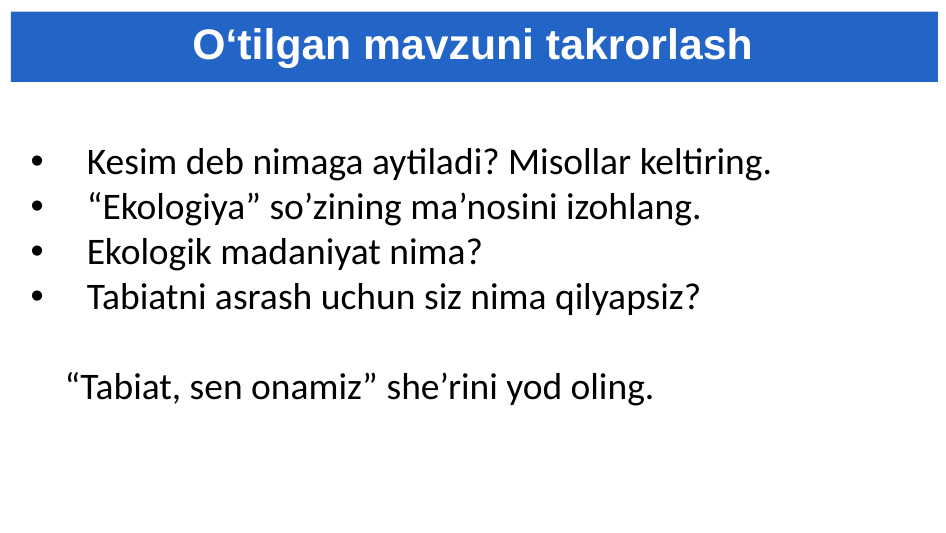

# O‘tilgan mavzuni takrorlash

Kesim deb nimaga aytiladi? Misollar keltiring.
“Ekologiya” so’zining ma’nosini izohlang.
Ekologik madaniyat nima?
Tabiatni asrash uchun siz nima qilyapsiz?

    “Tabiat, sen onamiz” she’rini yod oling.